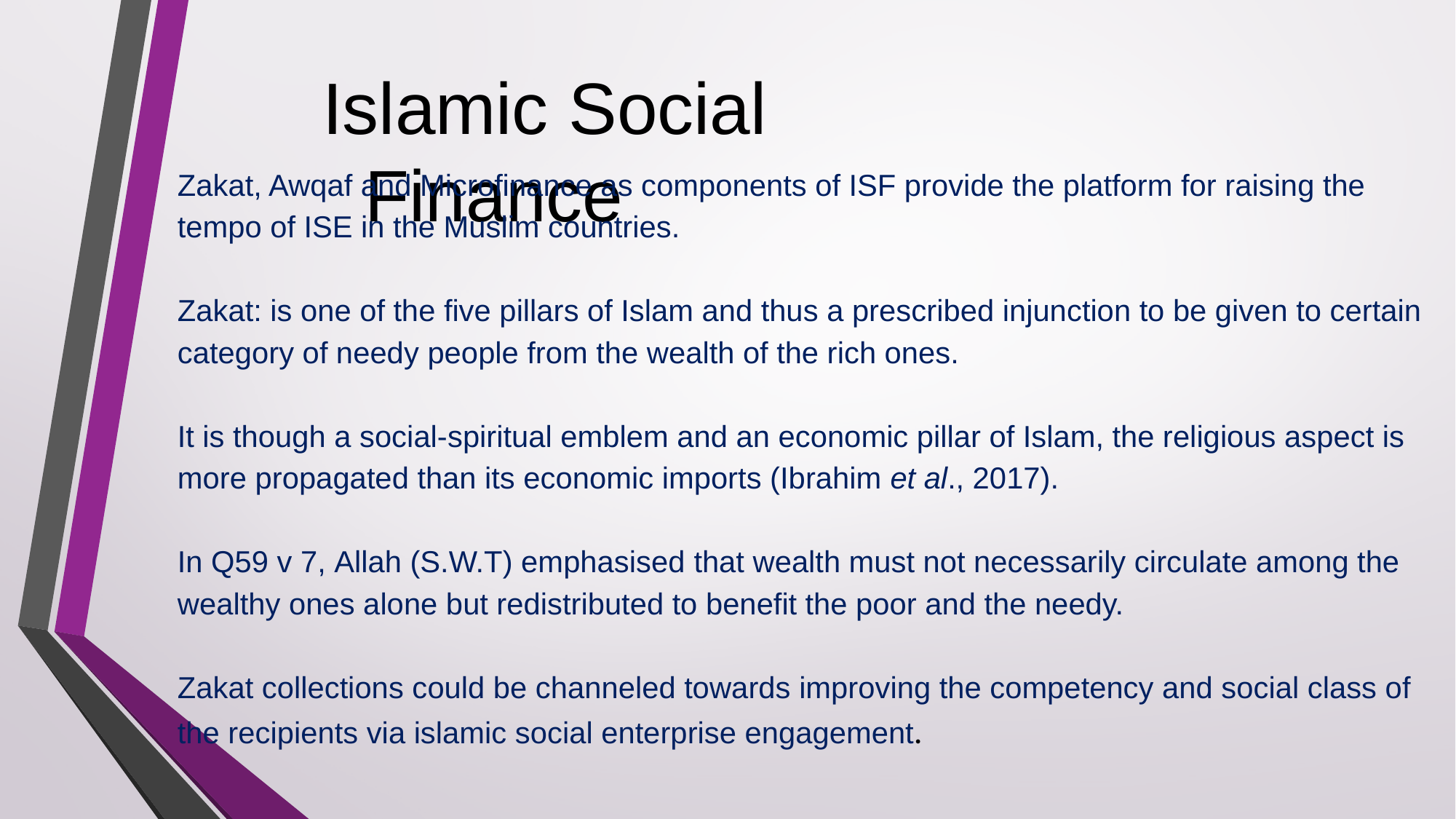

Islamic Social Finance
Zakat, Awqaf and Microfinance as components of ISF provide the platform for raising the tempo of ISE in the Muslim countries.
Zakat: is one of the five pillars of Islam and thus a prescribed injunction to be given to certain category of needy people from the wealth of the rich ones.
It is though a social-spiritual emblem and an economic pillar of Islam, the religious aspect is more propagated than its economic imports (Ibrahim et al., 2017).
In Q59 v 7, Allah (S.W.T) emphasised that wealth must not necessarily circulate among the wealthy ones alone but redistributed to benefit the poor and the needy.
Zakat collections could be channeled towards improving the competency and social class of the recipients via islamic social enterprise engagement.